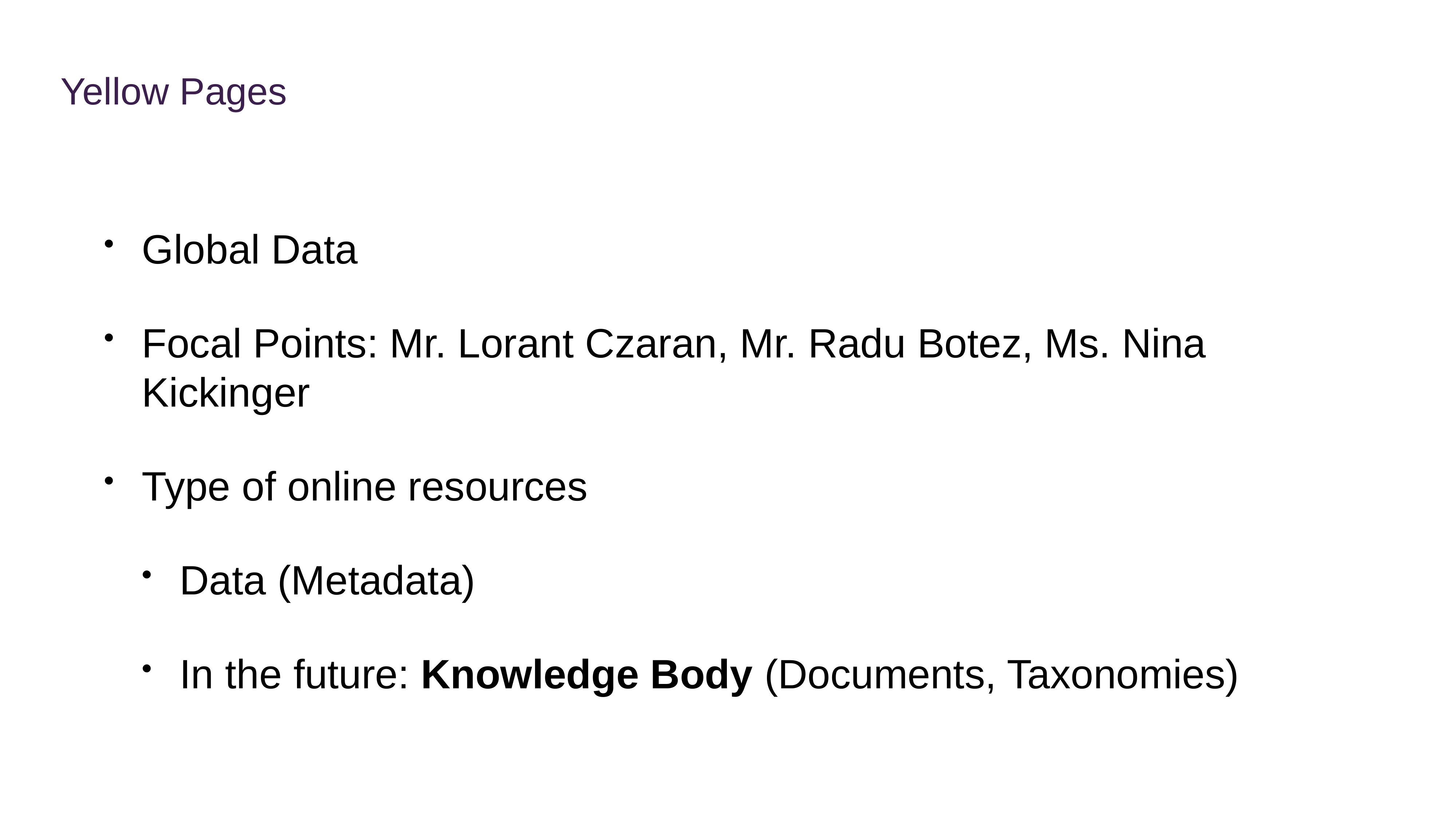

Yellow Pages
Global Data
Focal Points: Mr. Lorant Czaran, Mr. Radu Botez, Ms. Nina Kickinger
Type of online resources
Data (Metadata)
In the future: Knowledge Body (Documents, Taxonomies)